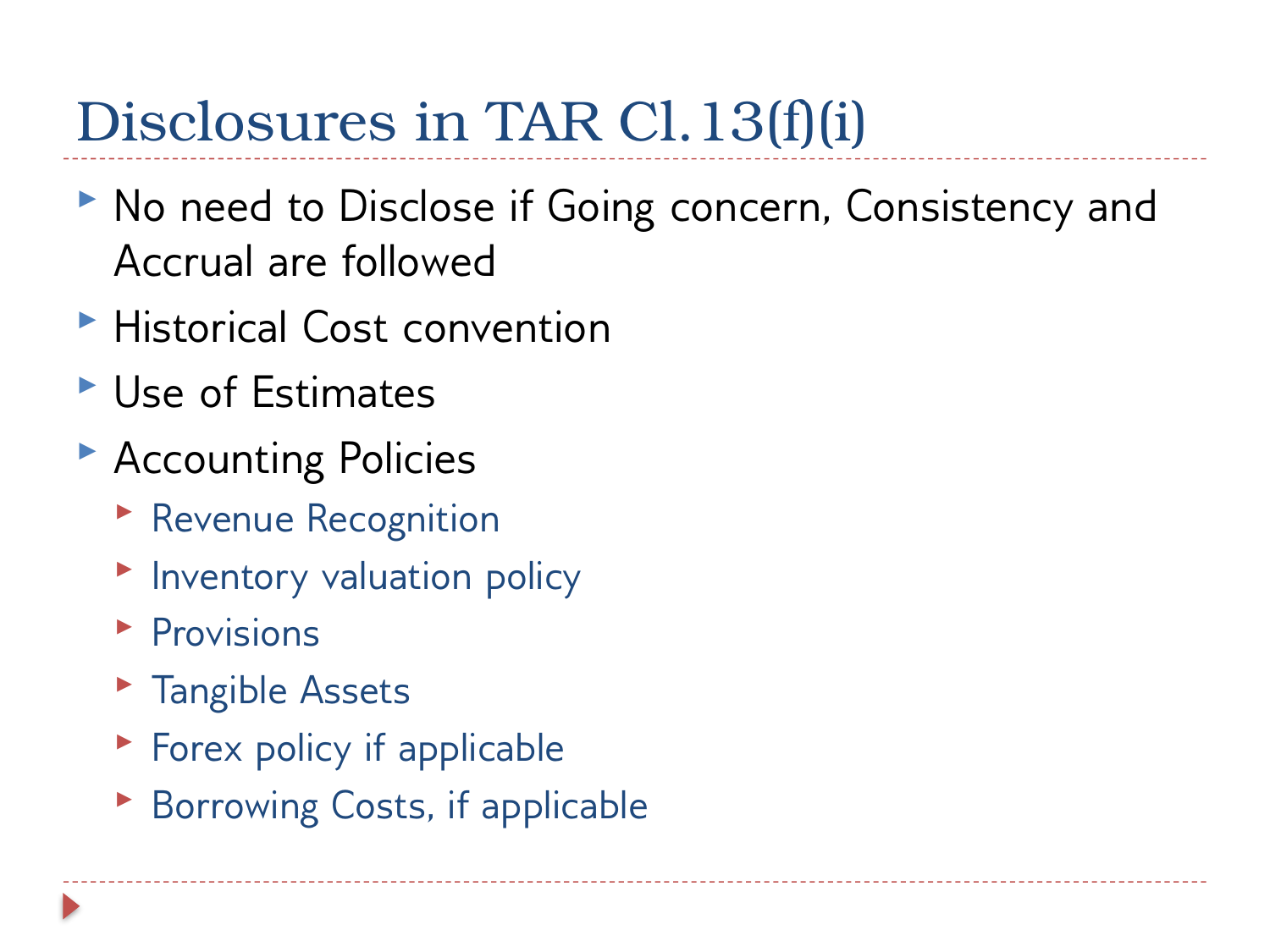

# Disclosures in TAR Cl.13(f)(i)
No need to Disclose if Going concern, Consistency and Accrual are followed
Historical Cost convention
Use of Estimates
Accounting Policies
Revenue Recognition
Inventory valuation policy
Provisions
Tangible Assets
Forex policy if applicable
Borrowing Costs, if applicable